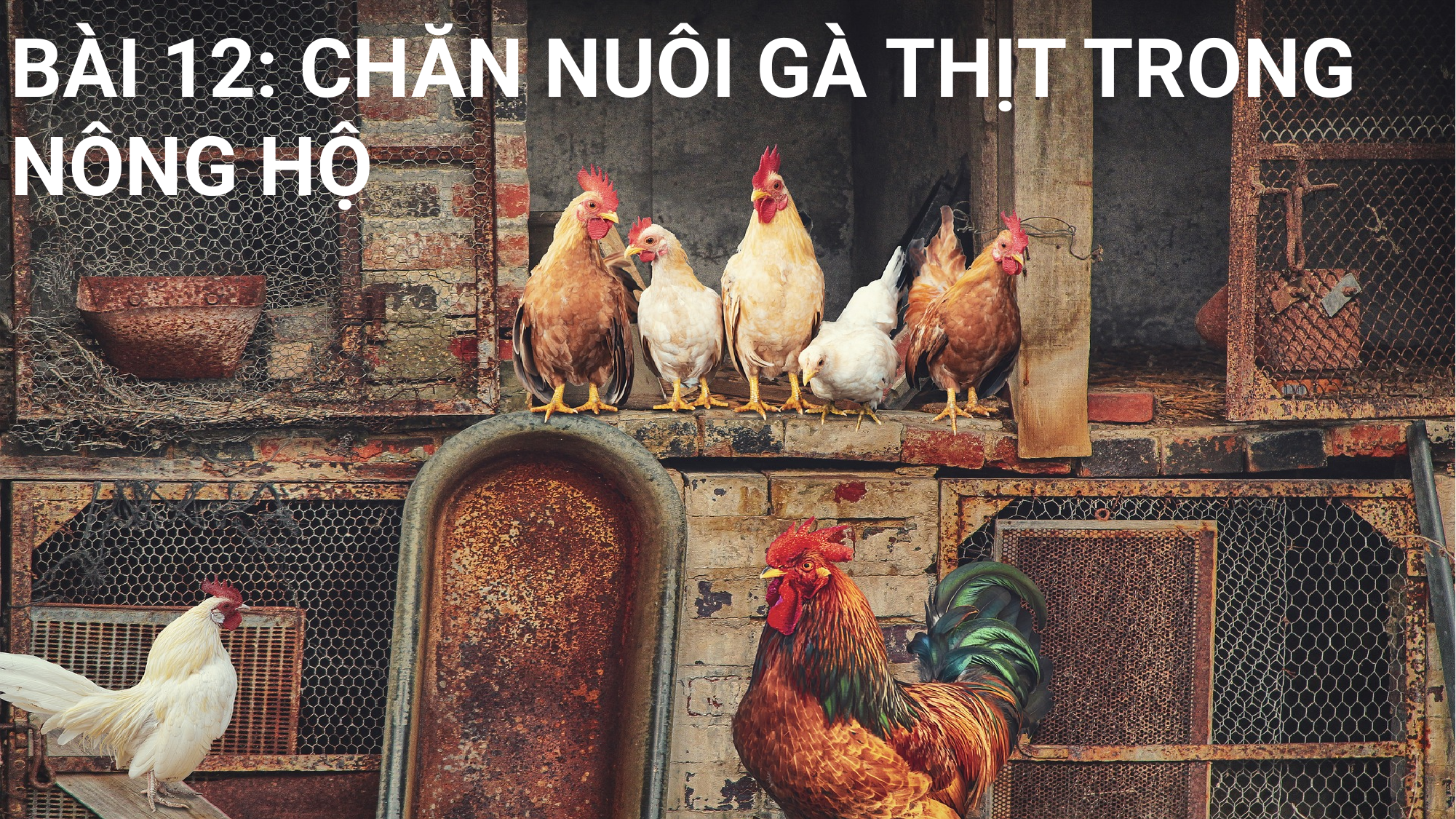

BÀI 12: CHĂN NUÔI GÀ THỊT TRONG NÔNG HỘ